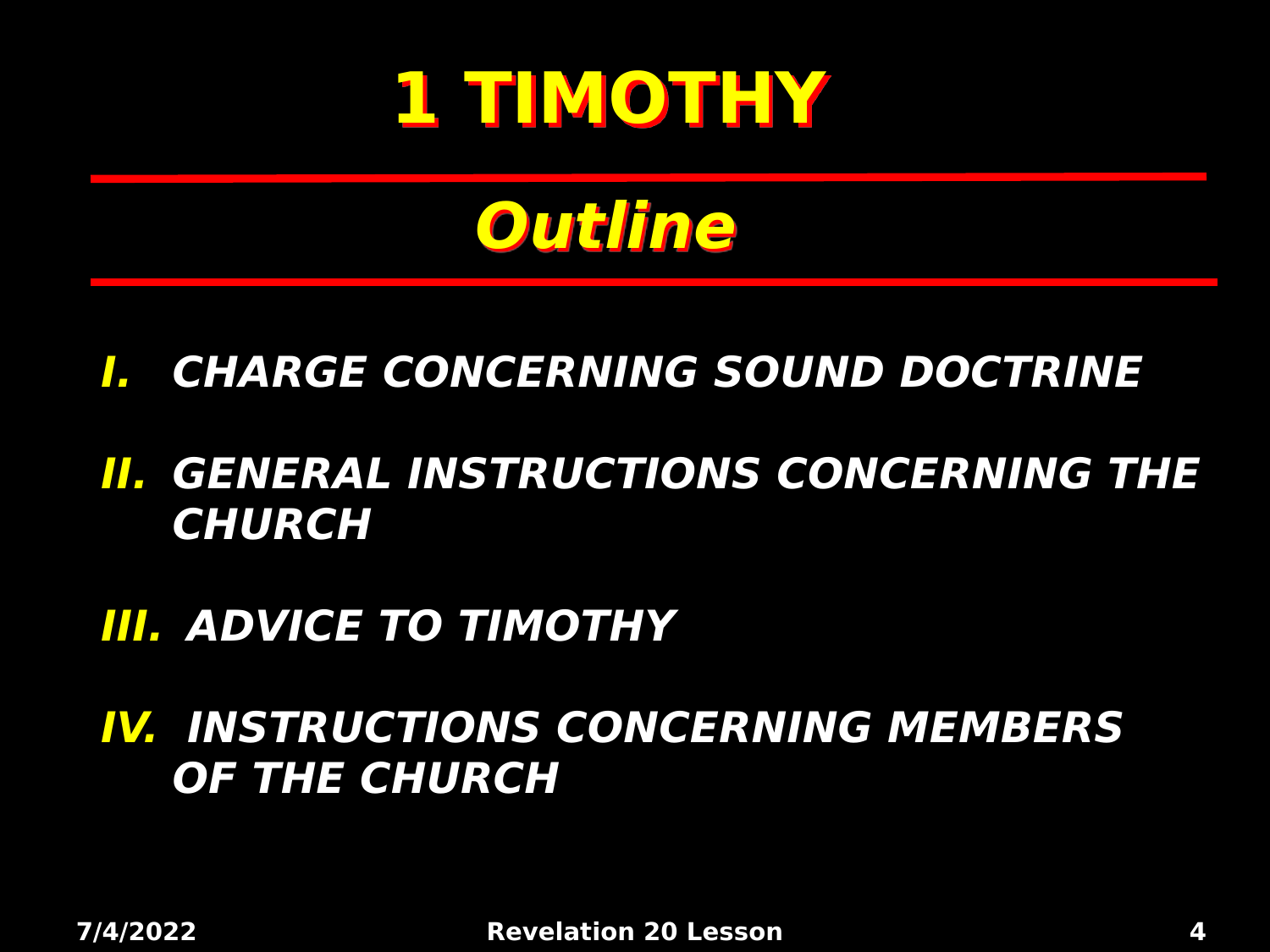

1 TIMOTHY
Outline
CHARGE CONCERNING SOUND DOCTRINE

GENERAL INSTRUCTIONS CONCERNING THE CHURCH

 ADVICE TO TIMOTHY

 INSTRUCTIONS CONCERNING MEMBERS OF THE CHURCH
7/4/2022
Revelation 20 Lesson
4